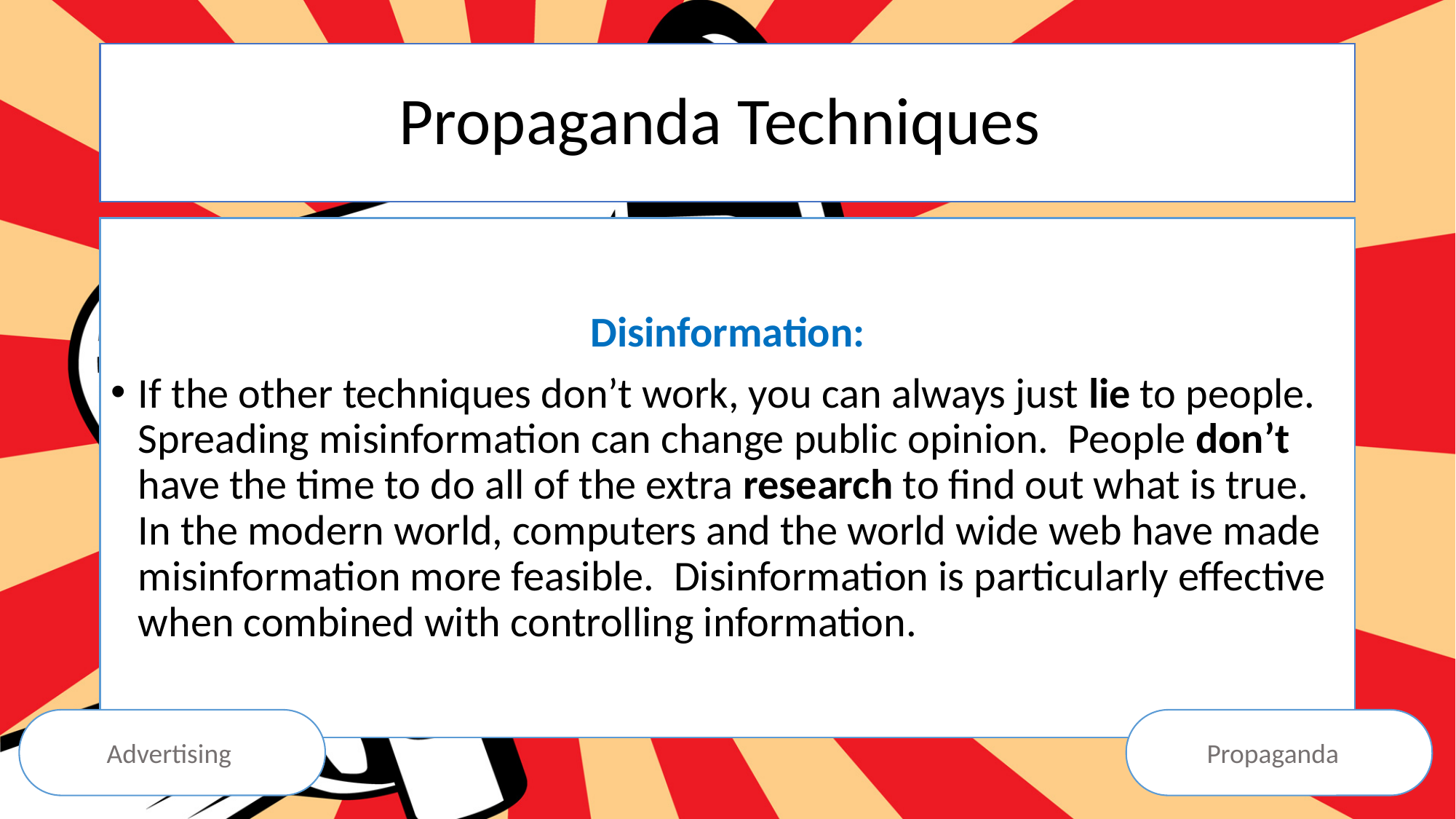

# Propaganda Techniques
Disinformation:
If the other techniques don’t work, you can always just lie to people.  Spreading misinformation can change public opinion.  People don’t have the time to do all of the extra research to find out what is true.  In the modern world, computers and the world wide web have made misinformation more feasible.  Disinformation is particularly effective when combined with controlling information.
Advertising
Propaganda